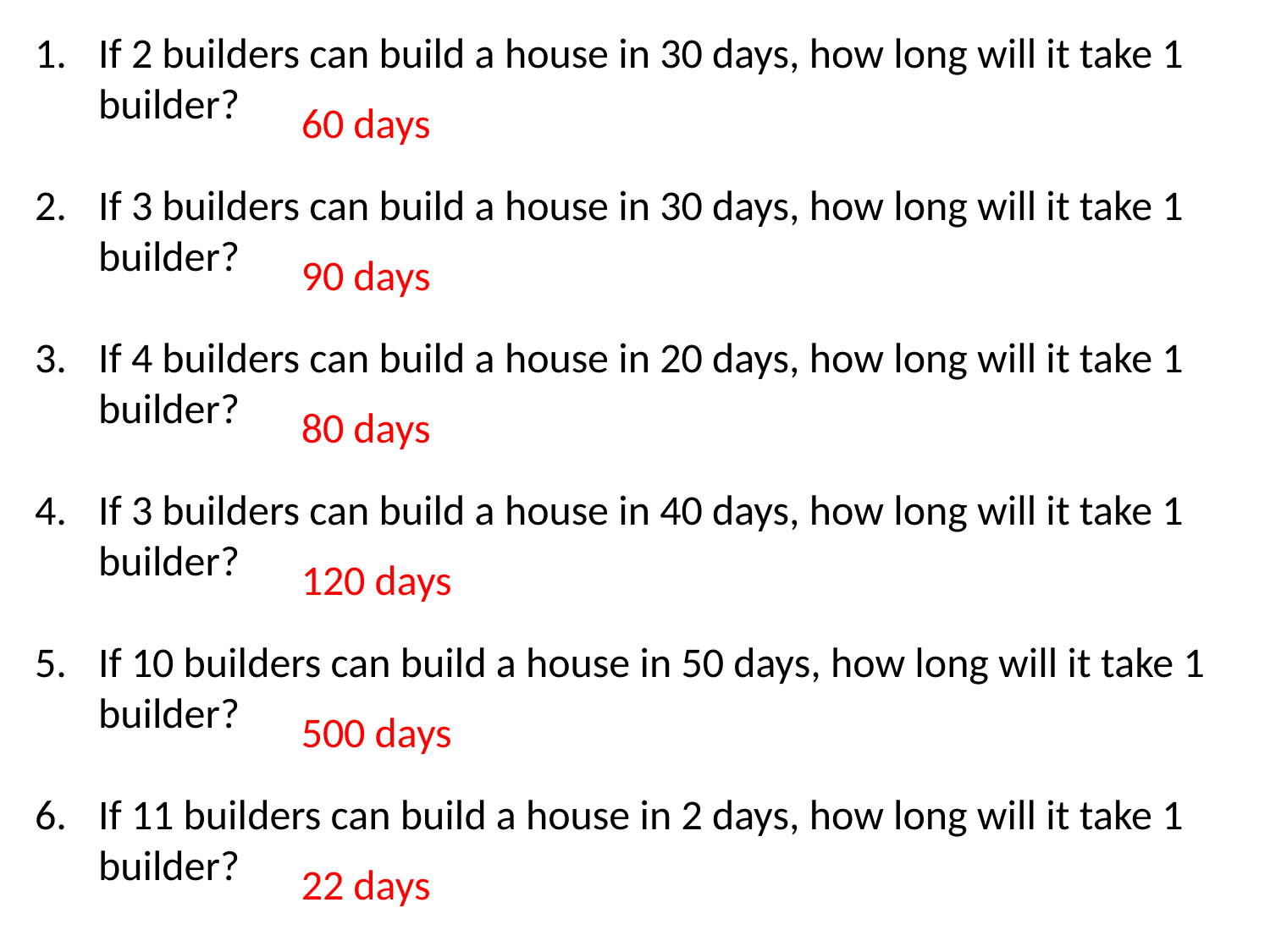

If 2 builders can build a house in 30 days, how long will it take 1 builder?

If 3 builders can build a house in 30 days, how long will it take 1 builder?

If 4 builders can build a house in 20 days, how long will it take 1 builder?

If 3 builders can build a house in 40 days, how long will it take 1 builder?

If 10 builders can build a house in 50 days, how long will it take 1 builder?

If 11 builders can build a house in 2 days, how long will it take 1 builder?
60 days

90 days

80 days

120 days

500 days

22 days